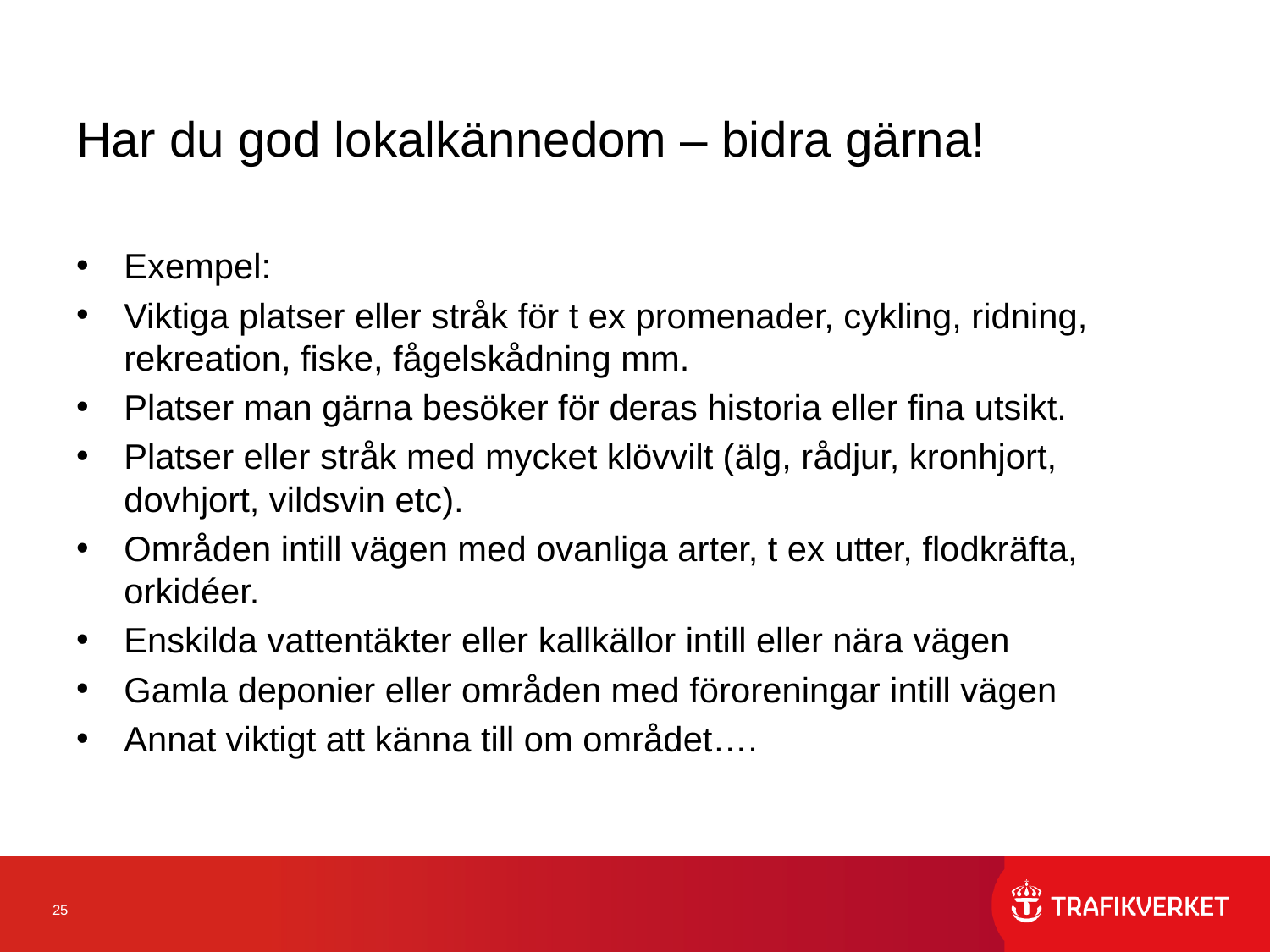

# Har du god lokalkännedom – bidra gärna!
Exempel:
Viktiga platser eller stråk för t ex promenader, cykling, ridning, rekreation, fiske, fågelskådning mm.
Platser man gärna besöker för deras historia eller fina utsikt.
Platser eller stråk med mycket klövvilt (älg, rådjur, kronhjort, dovhjort, vildsvin etc).
Områden intill vägen med ovanliga arter, t ex utter, flodkräfta, orkidéer.
Enskilda vattentäkter eller kallkällor intill eller nära vägen
Gamla deponier eller områden med föroreningar intill vägen
Annat viktigt att känna till om området….